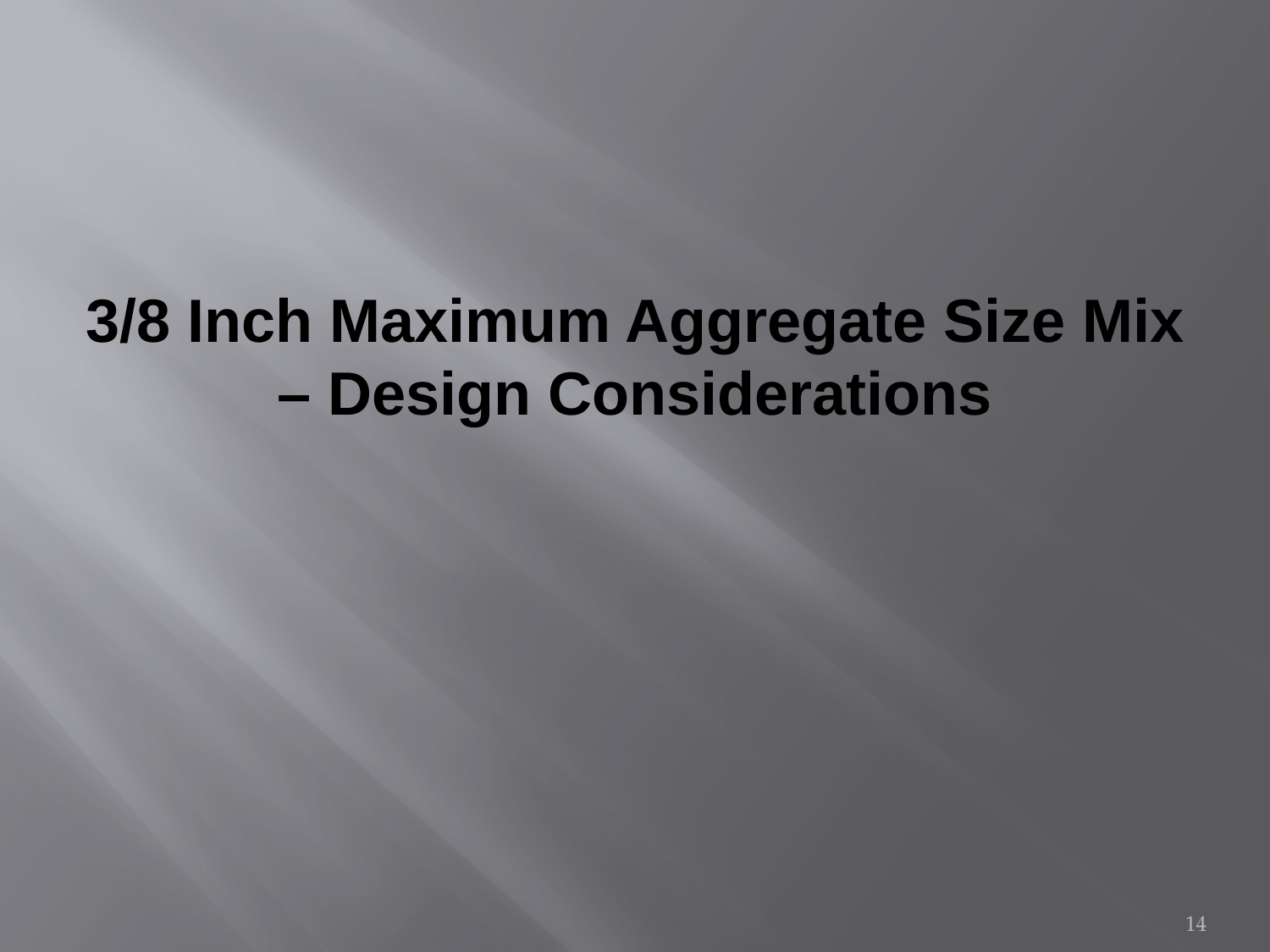

# 3/8 Inch Maximum Aggregate Size Mix – Design Considerations
14